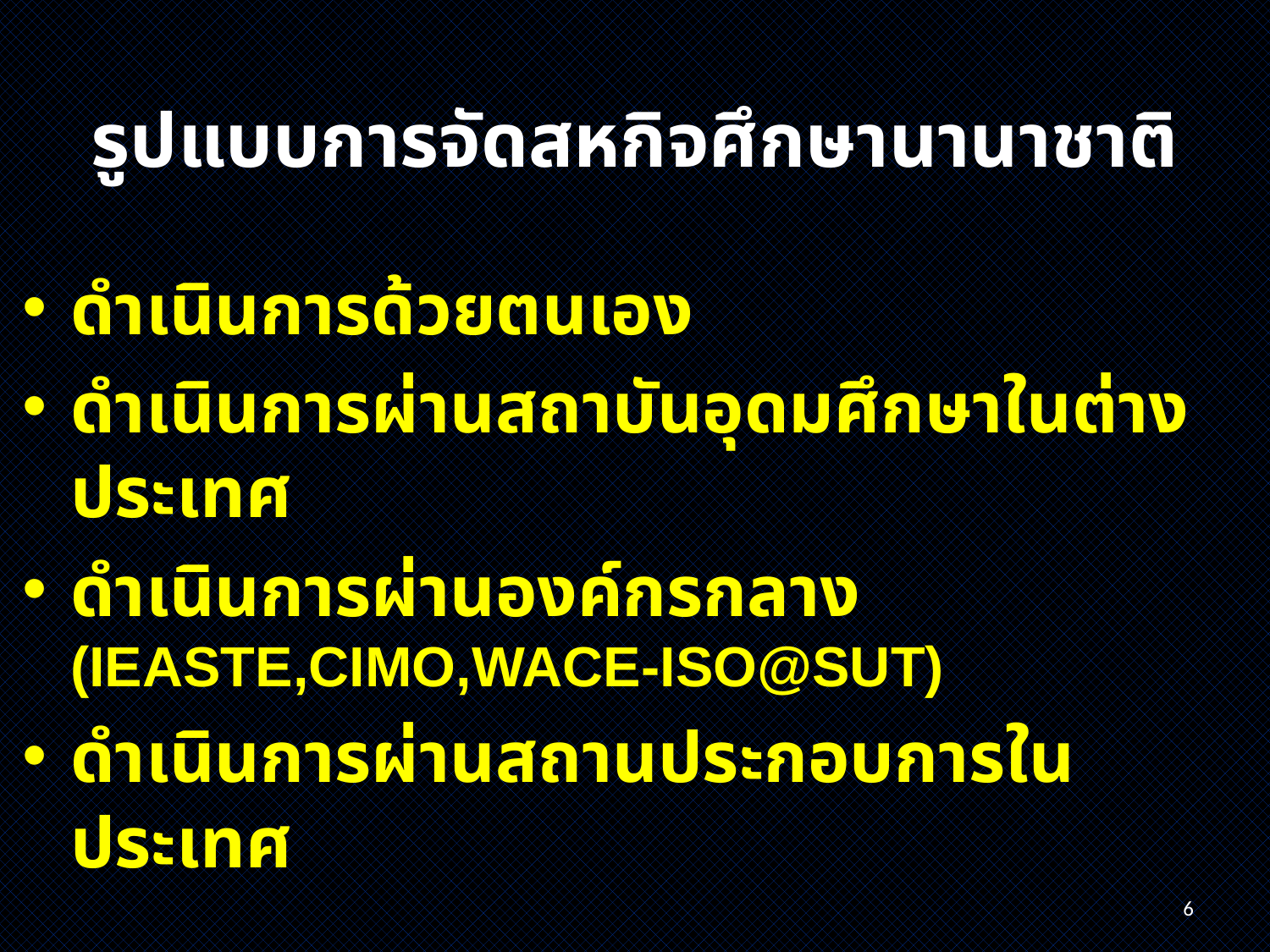

# รูปแบบการจัดสหกิจศึกษานานาชาติ
ดำเนินการด้วยตนเอง
ดำเนินการผ่านสถาบันอุดมศึกษาในต่างประเทศ
ดำเนินการผ่านองค์กรกลาง (IEASTE,CIMO,WACE-ISO@SUT)
ดำเนินการผ่านสถานประกอบการในประเทศ
6